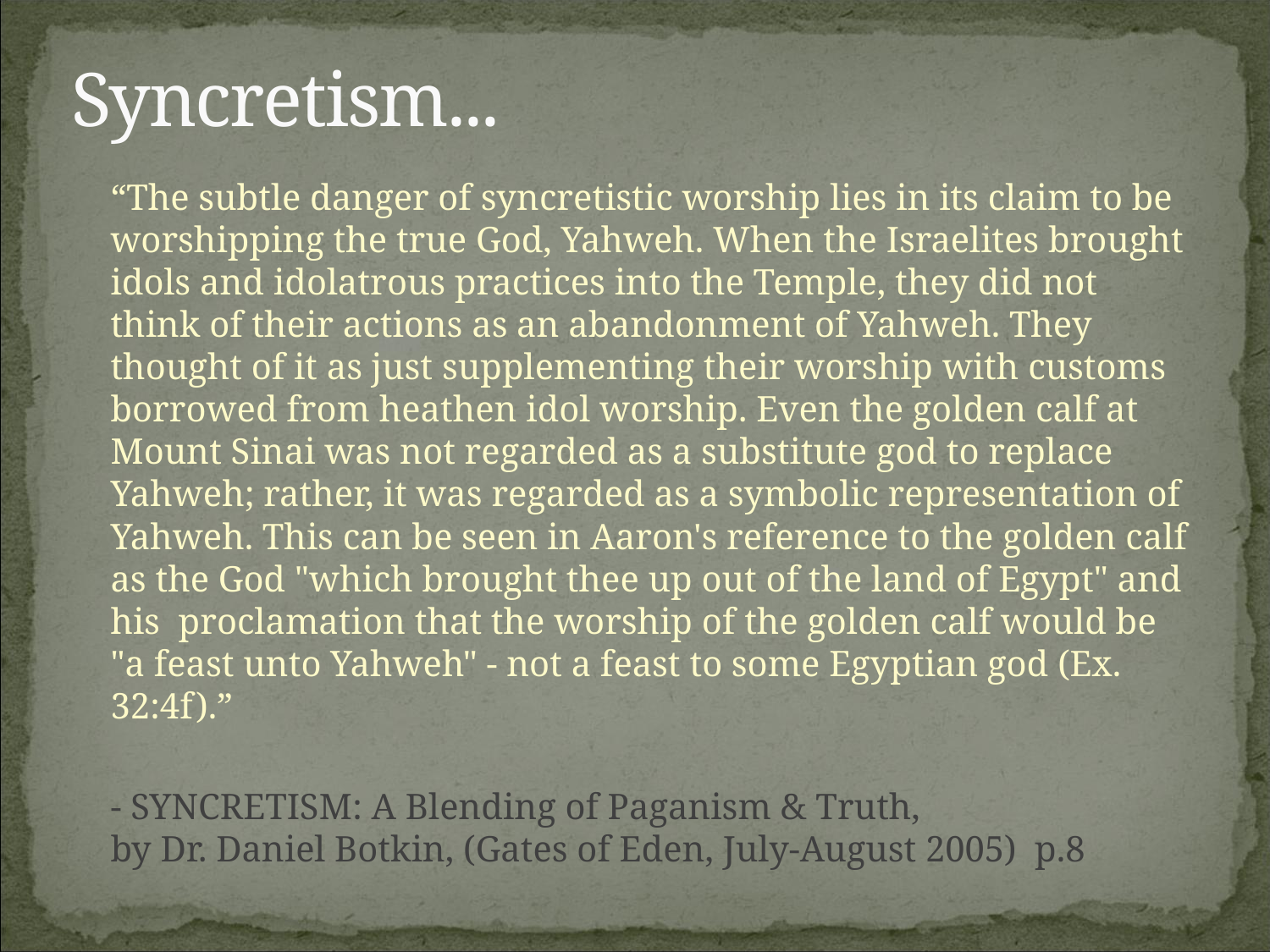

# Syncretism...
	“The subtle danger of syncretistic worship lies in its claim to be worshipping the true God, Yahweh. When the Israelites brought idols and idolatrous practices into the Temple, they did not think of their actions as an abandonment of Yahweh. They thought of it as just supplementing their worship with customs borrowed from heathen idol worship. Even the golden calf at Mount Sinai was not regarded as a substitute god to replace Yahweh; rather, it was regarded as a symbolic representation of Yahweh. This can be seen in Aaron's reference to the golden calf as the God "which brought thee up out of the land of Egypt" and his  proclamation that the worship of the golden calf would be "a feast unto Yahweh" - not a feast to some Egyptian god (Ex. 32:4f).”

	- SYNCRETISM: A Blending of Paganism & Truth,
by Dr. Daniel Botkin, (Gates of Eden, July-August 2005)  p.8